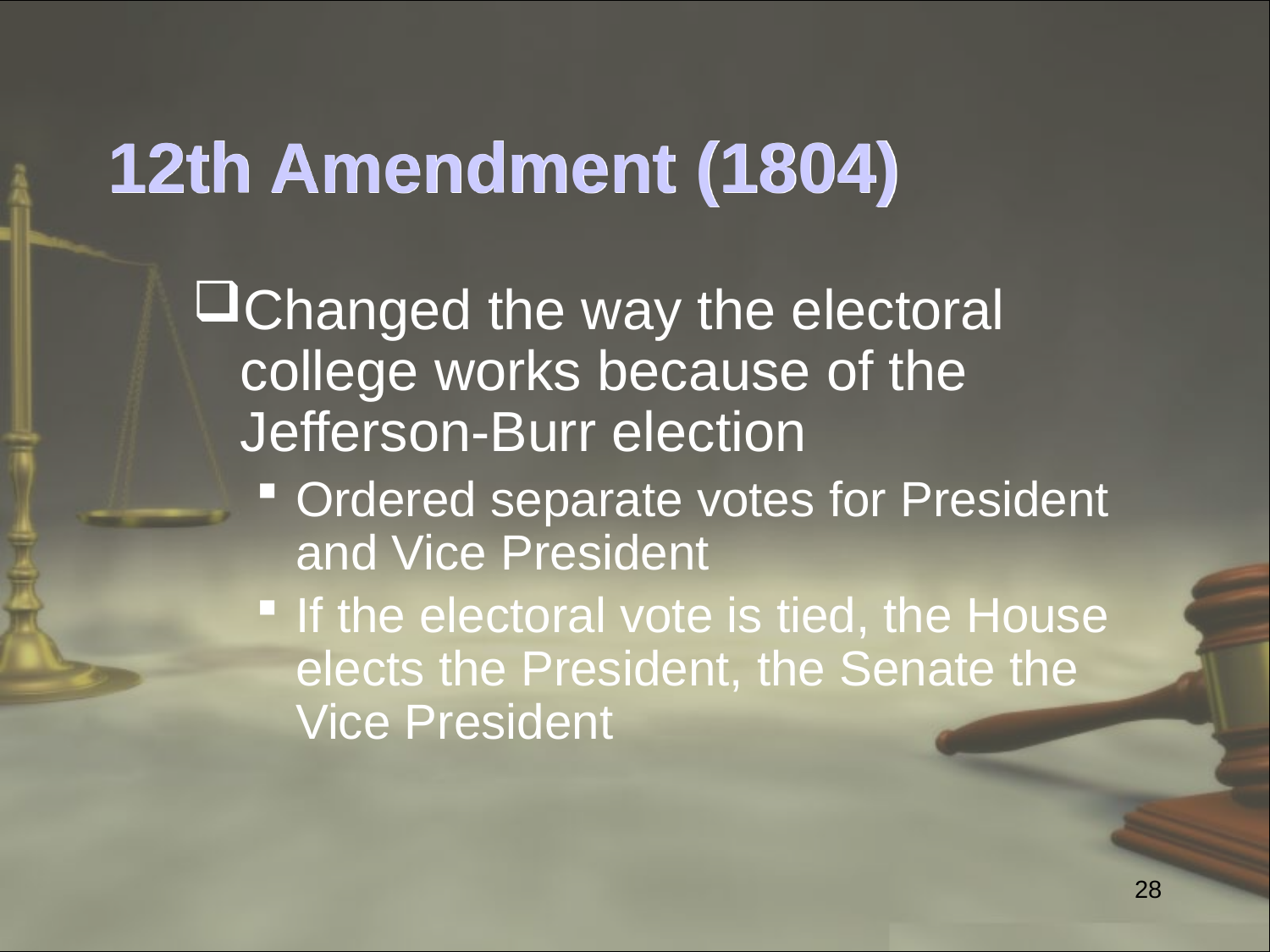

# 12th Amendment (1804)
Changed the way the electoral college works because of the Jefferson-Burr election
Ordered separate votes for President and Vice President
If the electoral vote is tied, the House elects the President, the Senate the Vice President

28